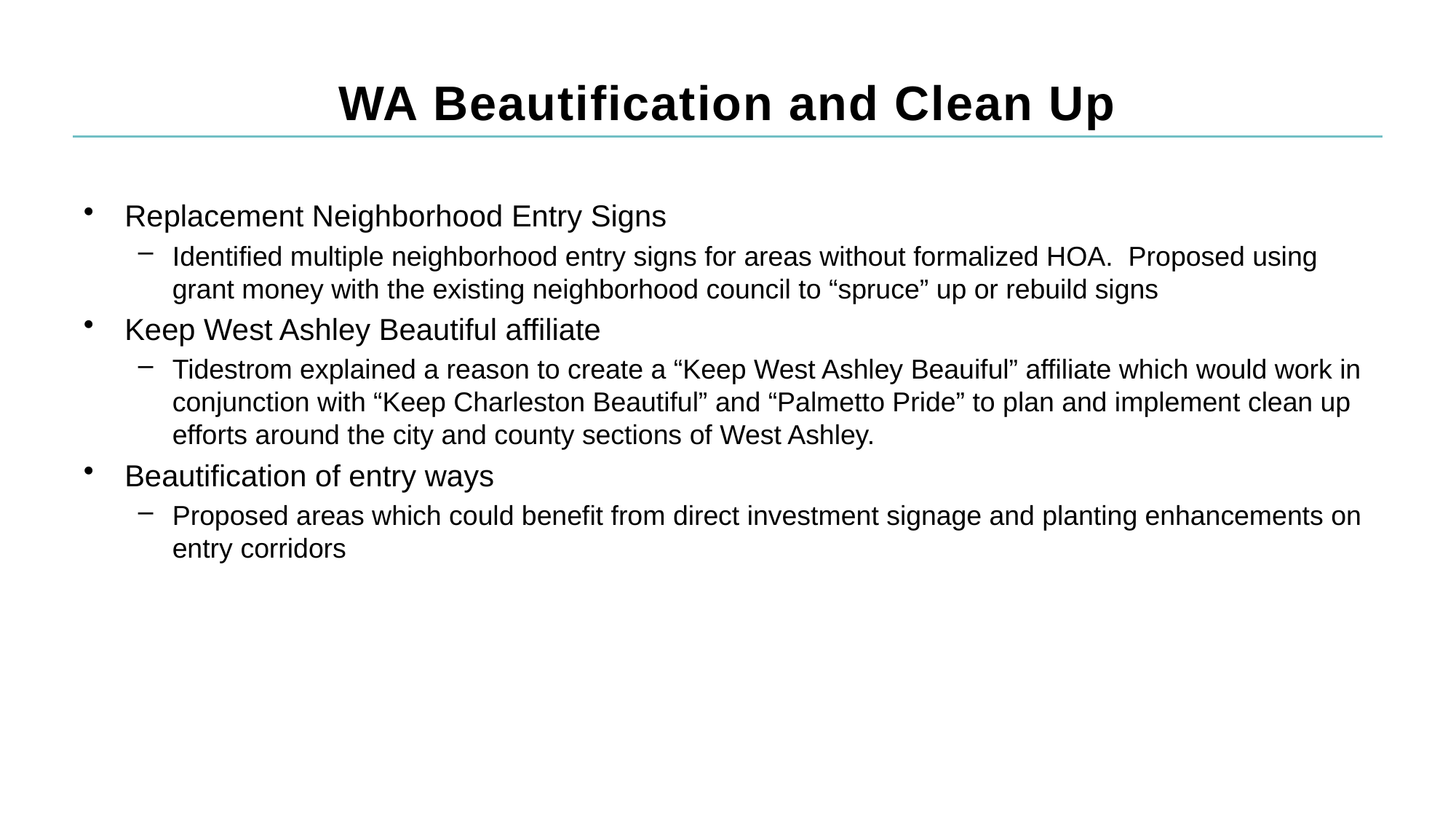

# WA Beautification and Clean Up
Replacement Neighborhood Entry Signs
Identified multiple neighborhood entry signs for areas without formalized HOA.  Proposed using grant money with the existing neighborhood council to “spruce” up or rebuild signs
Keep West Ashley Beautiful affiliate
Tidestrom explained a reason to create a “Keep West Ashley Beauiful” affiliate which would work in conjunction with “Keep Charleston Beautiful” and “Palmetto Pride” to plan and implement clean up efforts around the city and county sections of West Ashley.
Beautification of entry ways
Proposed areas which could benefit from direct investment signage and planting enhancements on entry corridors